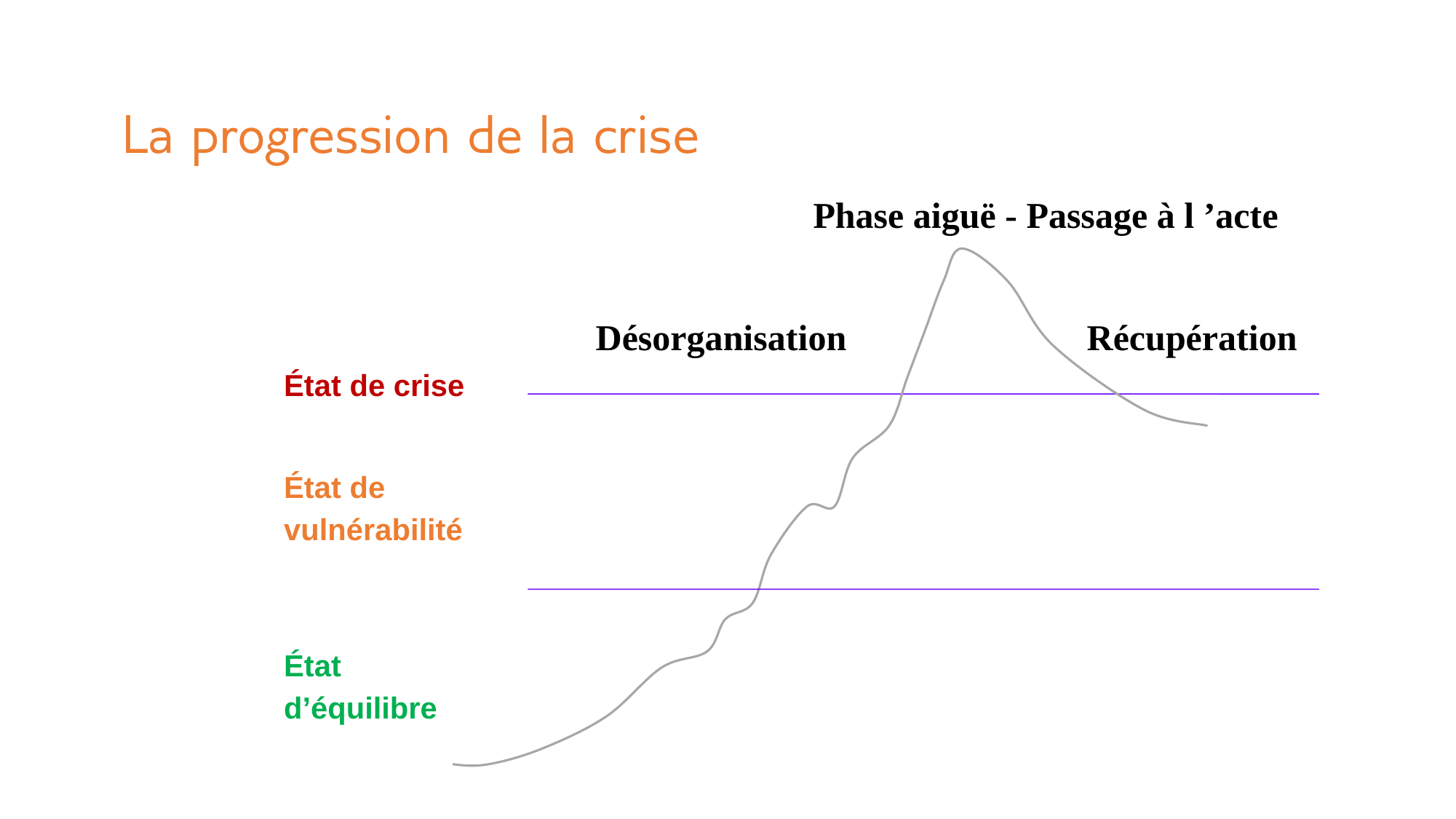

La progression de la crise
  Phase aiguë - Passage à l ’acte

État de crise

État de
vulnérabilité

État
d’équilibre

   Désorganisation           	         Récupération